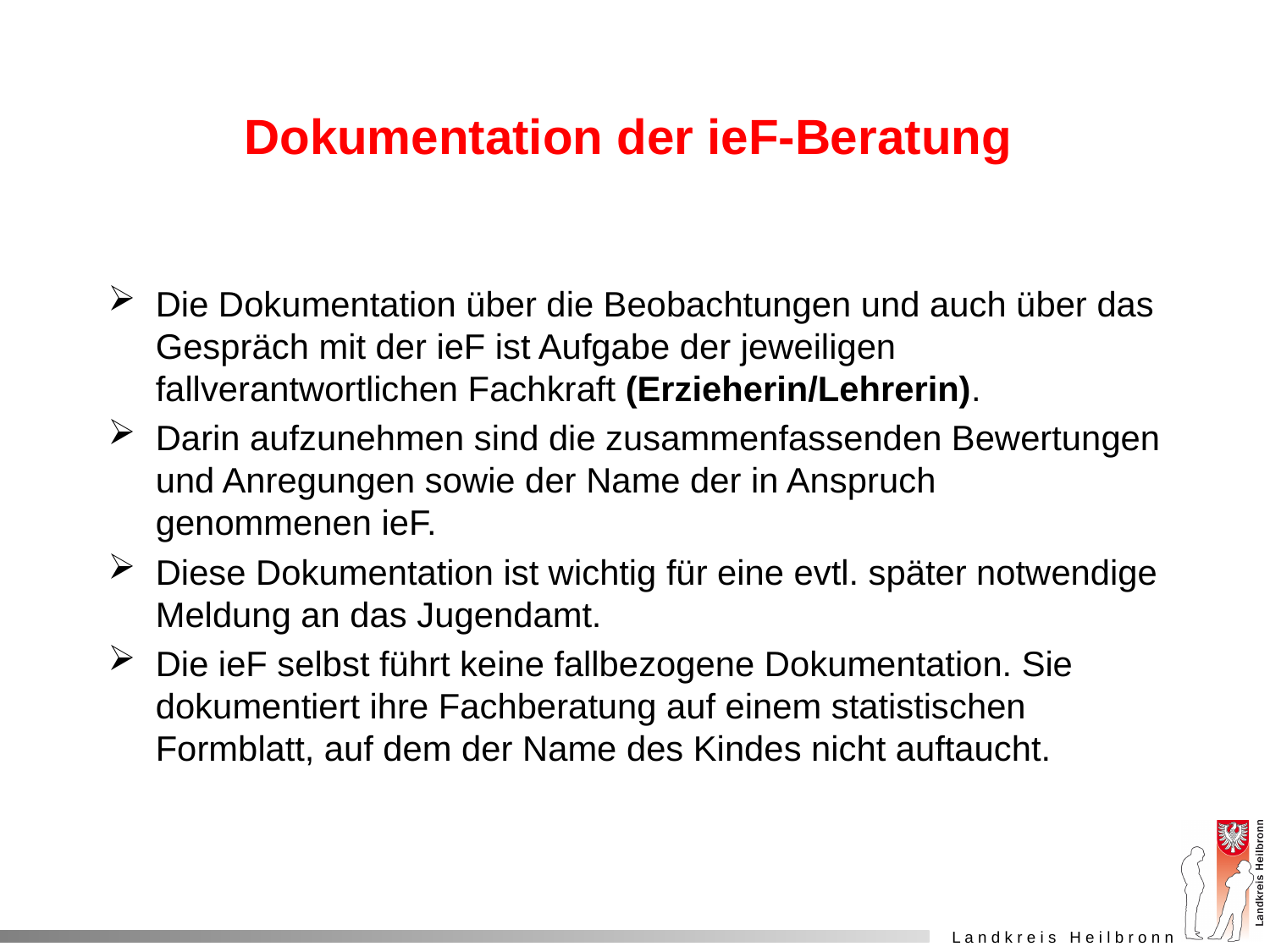

# Dokumentation der ieF-Beratung
Die Dokumentation über die Beobachtungen und auch über das Gespräch mit der ieF ist Aufgabe der jeweiligen fallverantwortlichen Fachkraft (Erzieherin/Lehrerin).
Darin aufzunehmen sind die zusammenfassenden Bewertungen und Anregungen sowie der Name der in Anspruch genommenen ieF.
Diese Dokumentation ist wichtig für eine evtl. später notwendige Meldung an das Jugendamt.
Die ieF selbst führt keine fallbezogene Dokumentation. Sie dokumentiert ihre Fachberatung auf einem statistischen Formblatt, auf dem der Name des Kindes nicht auftaucht.